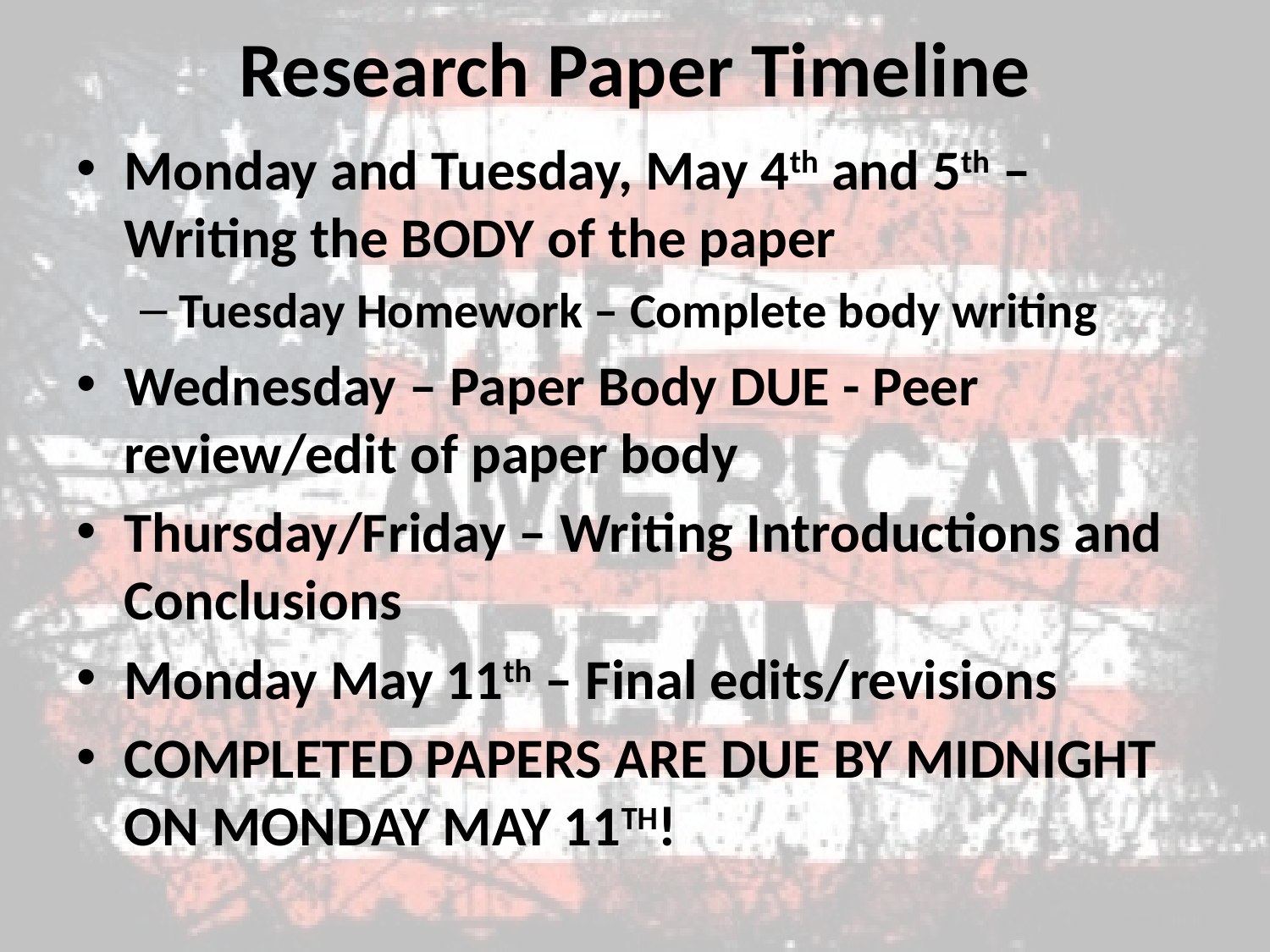

# Research Paper Timeline
Monday and Tuesday, May 4th and 5th – Writing the BODY of the paper
Tuesday Homework – Complete body writing
Wednesday – Paper Body DUE - Peer review/edit of paper body
Thursday/Friday – Writing Introductions and Conclusions
Monday May 11th – Final edits/revisions
COMPLETED PAPERS ARE DUE BY MIDNIGHT ON MONDAY MAY 11TH!